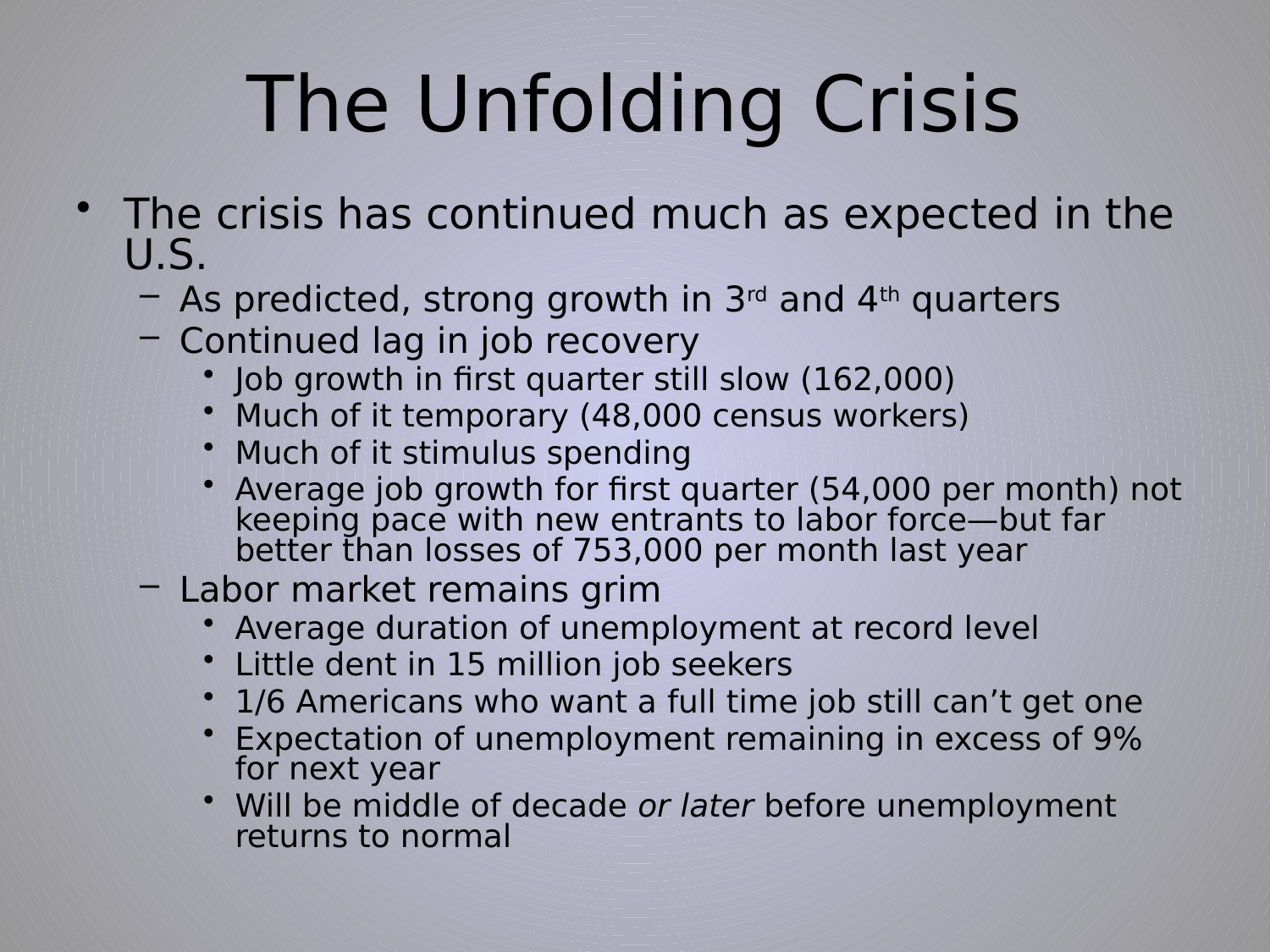

# The Unfolding Crisis
The crisis has continued much as expected in the U.S.
As predicted, strong growth in 3rd and 4th quarters
Continued lag in job recovery
Job growth in first quarter still slow (162,000)
Much of it temporary (48,000 census workers)
Much of it stimulus spending
Average job growth for first quarter (54,000 per month) not keeping pace with new entrants to labor force—but far better than losses of 753,000 per month last year
Labor market remains grim
Average duration of unemployment at record level
Little dent in 15 million job seekers
1/6 Americans who want a full time job still can’t get one
Expectation of unemployment remaining in excess of 9% for next year
Will be middle of decade or later before unemployment returns to normal